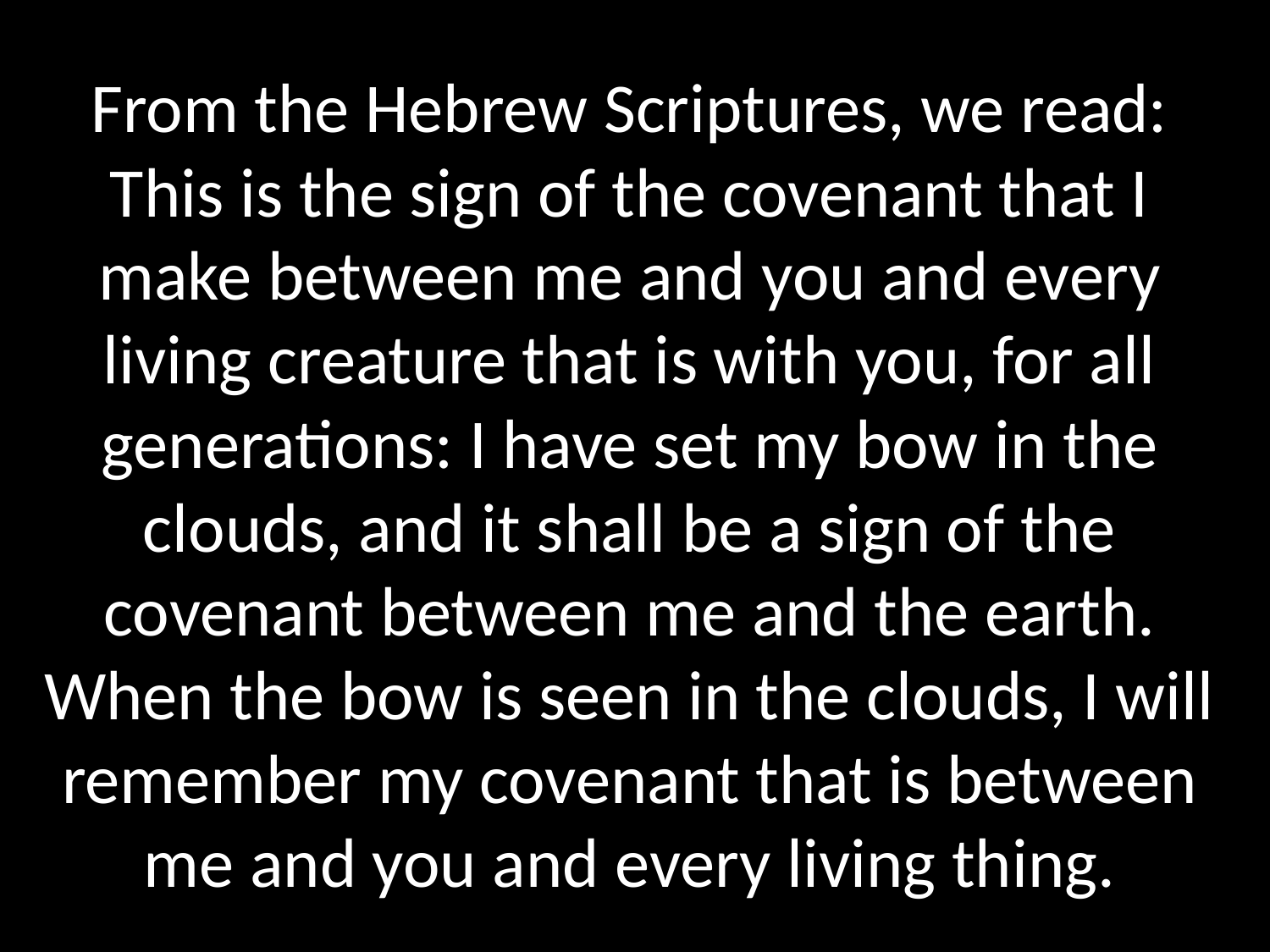

# From the Hebrew Scriptures, we read: This is the sign of the covenant that I make between me and you and every living creature that is with you, for all generations: I have set my bow in the clouds, and it shall be a sign of the covenant between me and the earth. When the bow is seen in the clouds, I will remember my covenant that is between me and you and every living thing.